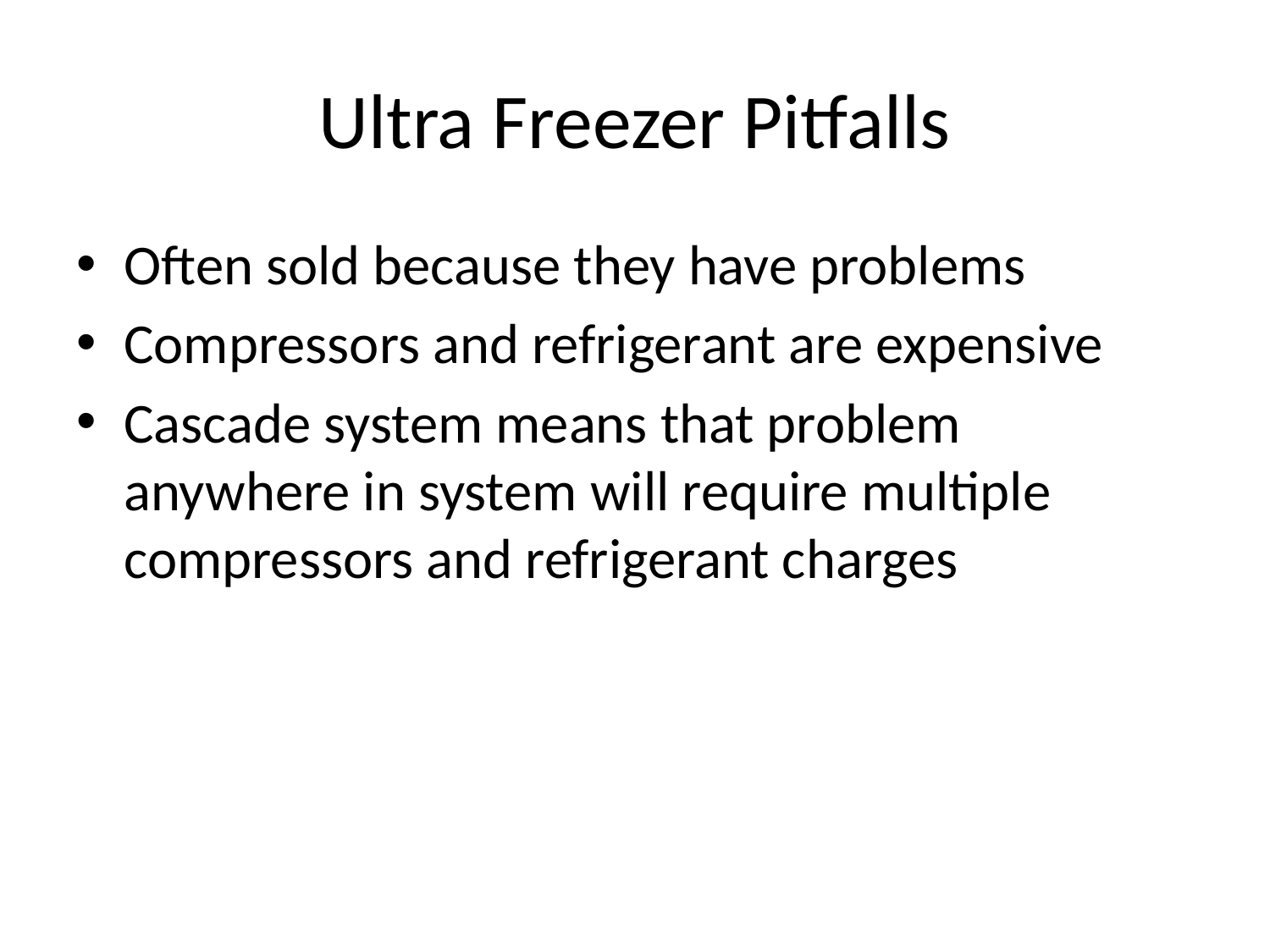

# Ultra Freezer Pitfalls
Often sold because they have problems
Compressors and refrigerant are expensive
Cascade system means that problem anywhere in system will require multiple compressors and refrigerant charges